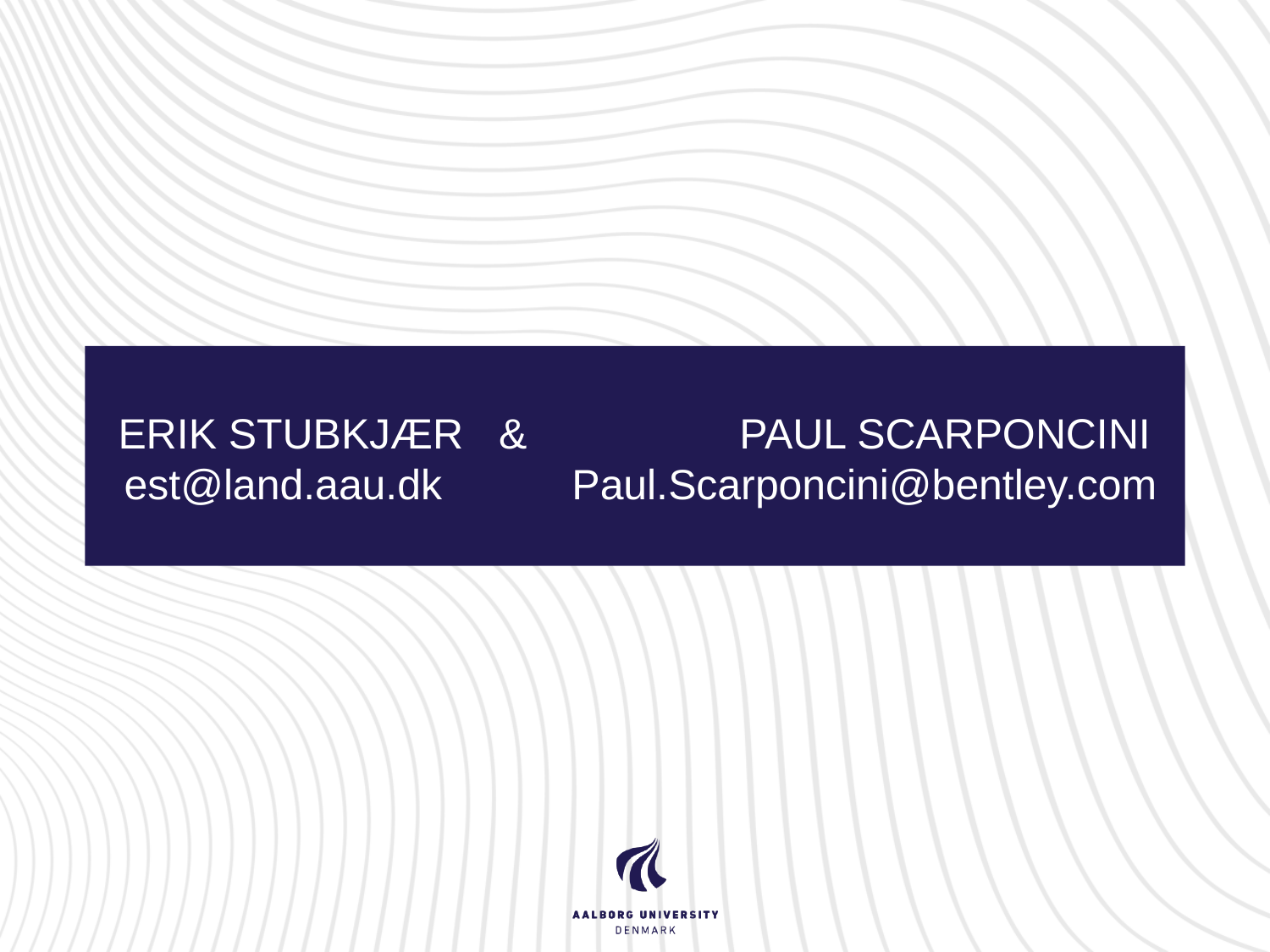

# Erik Stubkjær   &                  Paul Scarponcini est@land.aau.dk           Paul.Scarponcini@bentley.com